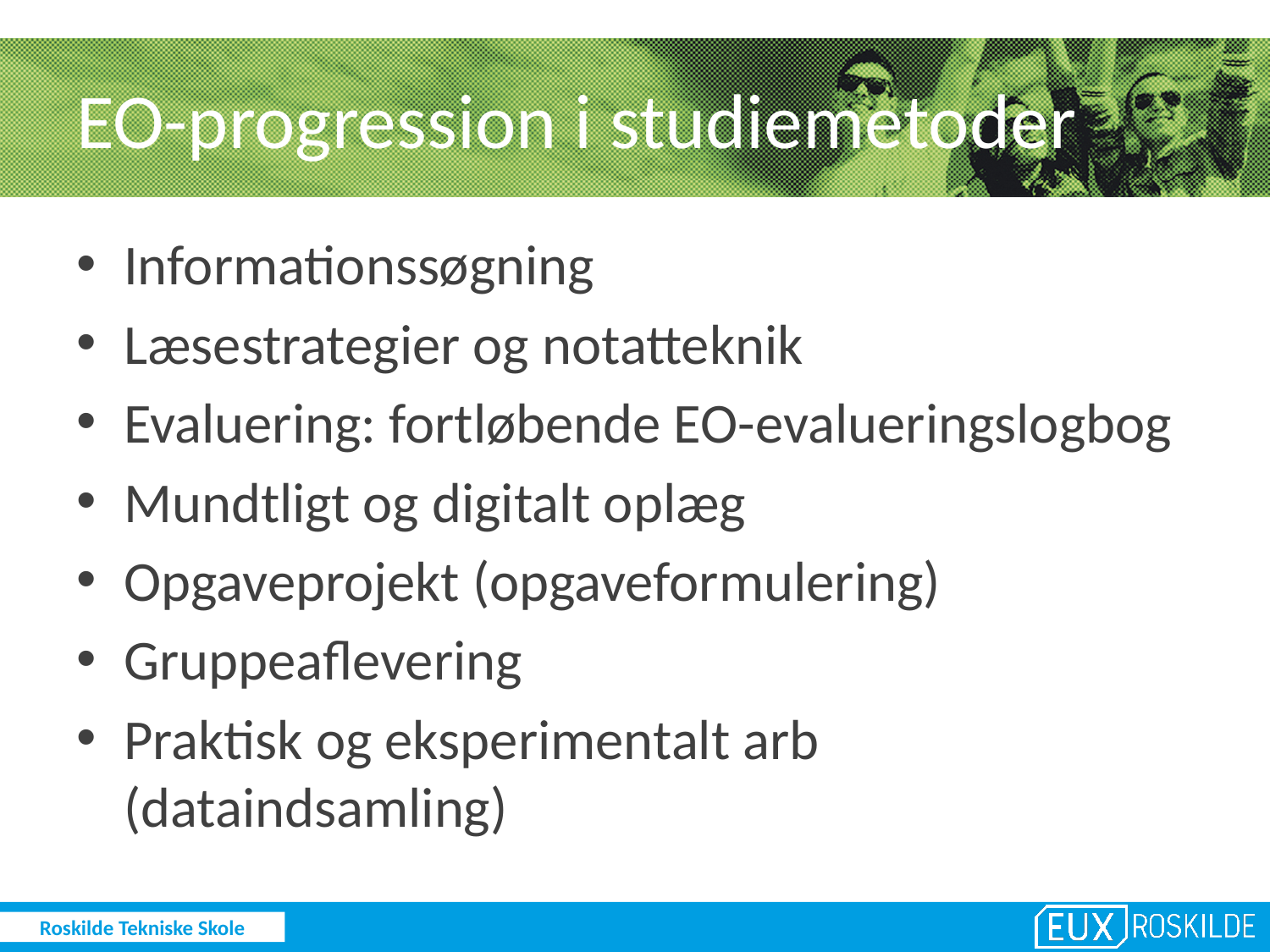

# EO-progression i studiemetoder
Informationssøgning
Læsestrategier og notatteknik
Evaluering: fortløbende EO-evalueringslogbog
Mundtligt og digitalt oplæg
Opgaveprojekt (opgaveformulering)
Gruppeaflevering
Praktisk og eksperimentalt arb (dataindsamling)